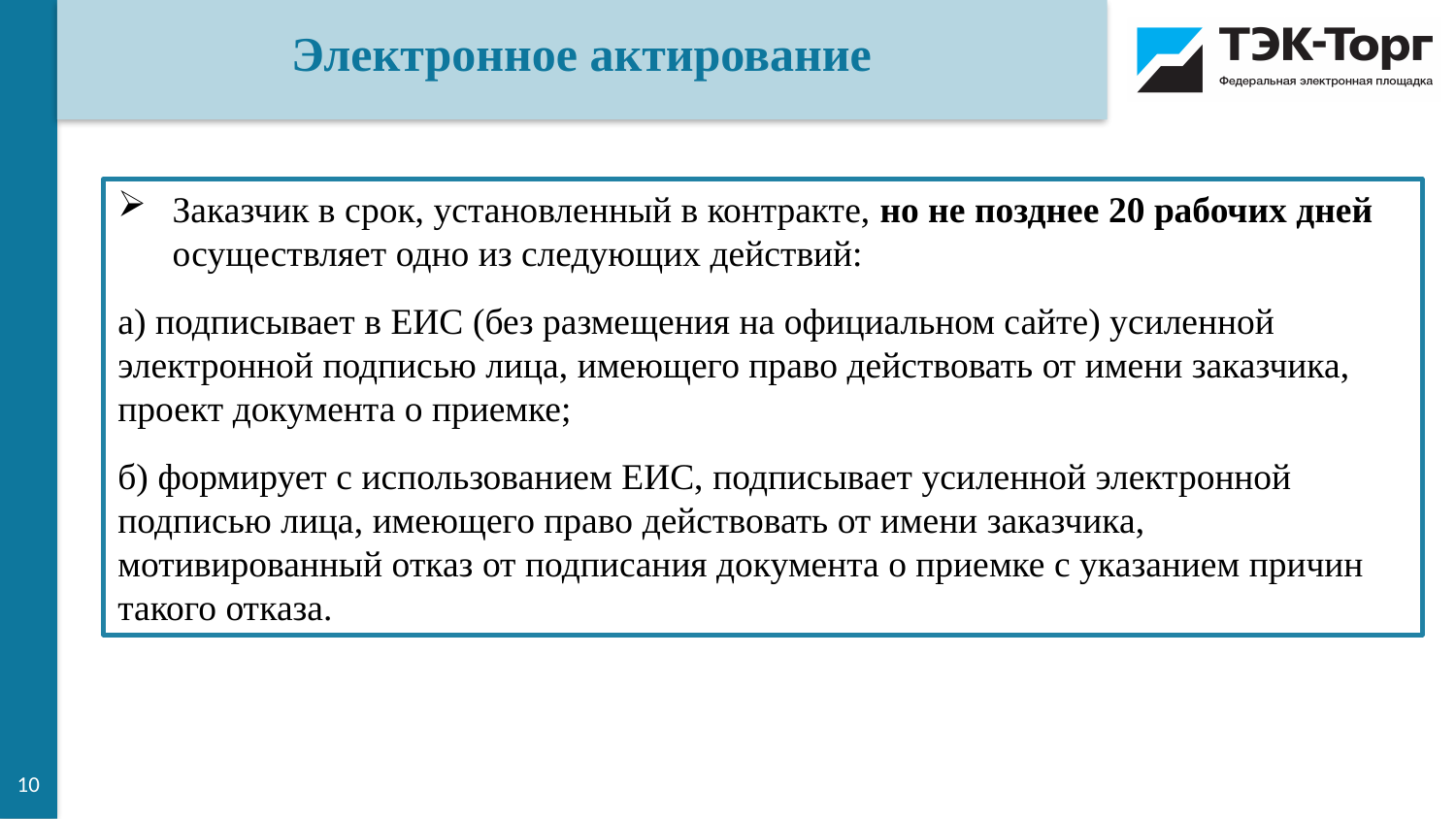

Электронное актирование
Заказчик в срок, установленный в контракте, но не позднее 20 рабочих дней осуществляет одно из следующих действий:
а) подписывает в ЕИС (без размещения на официальном сайте) усиленной электронной подписью лица, имеющего право действовать от имени заказчика, проект документа о приемке;
б) формирует с использованием ЕИС, подписывает усиленной электронной подписью лица, имеющего право действовать от имени заказчика, мотивированный отказ от подписания документа о приемке с указанием причин такого отказа.
10